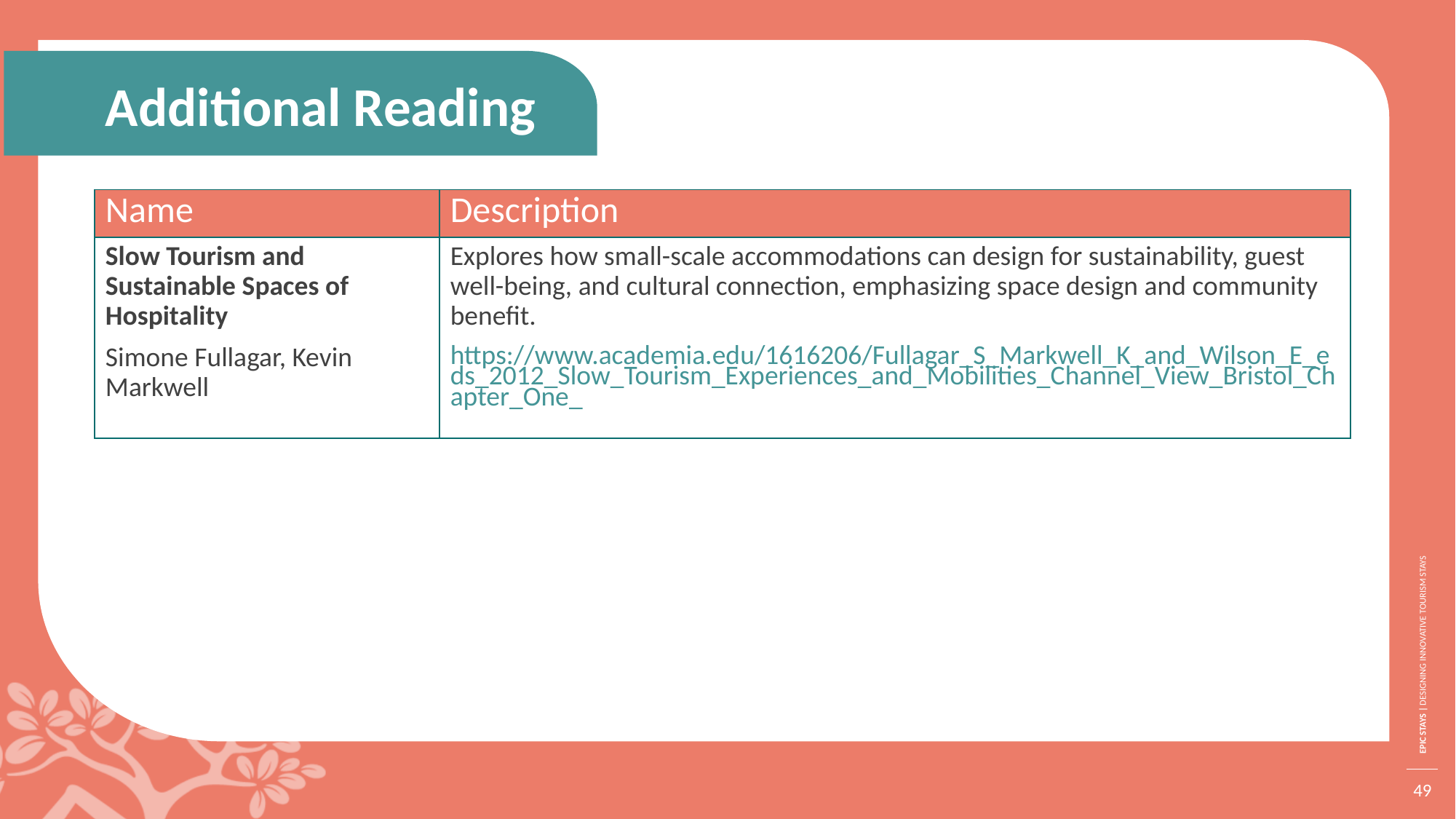

Additional Reading
| Name | Description |
| --- | --- |
| Slow Tourism and Sustainable Spaces of Hospitality Simone Fullagar, Kevin Markwell | Explores how small-scale accommodations can design for sustainability, guest well-being, and cultural connection, emphasizing space design and community benefit. https://www.academia.edu/1616206/Fullagar\_S\_Markwell\_K\_and\_Wilson\_E\_eds\_2012\_Slow\_Tourism\_Experiences\_and\_Mobilities\_Channel\_View\_Bristol\_Chapter\_One\_ |
49